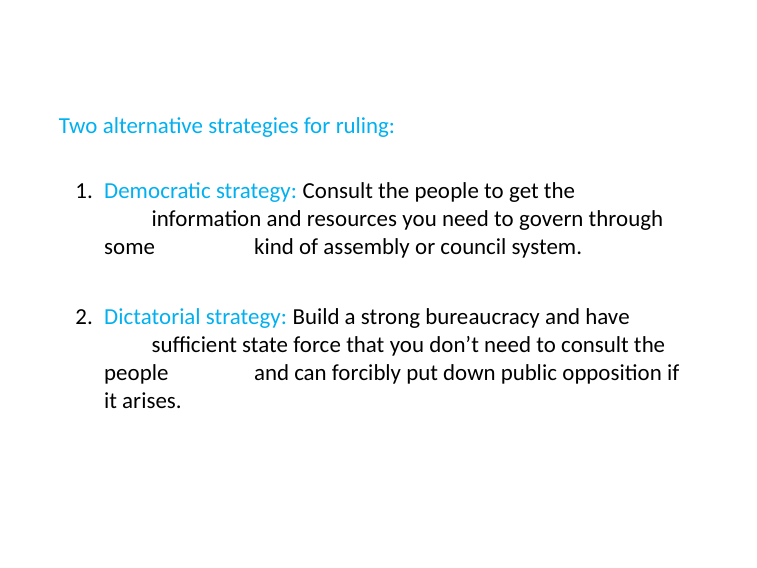

Two alternative strategies for ruling:

Democratic strategy: Consult the people to get the 	information and resources you need to govern through some 	kind of assembly or council system.

Dictatorial strategy: Build a strong bureaucracy and have 	sufficient state force that you don’t need to consult the people 	and can forcibly put down public opposition if it arises.